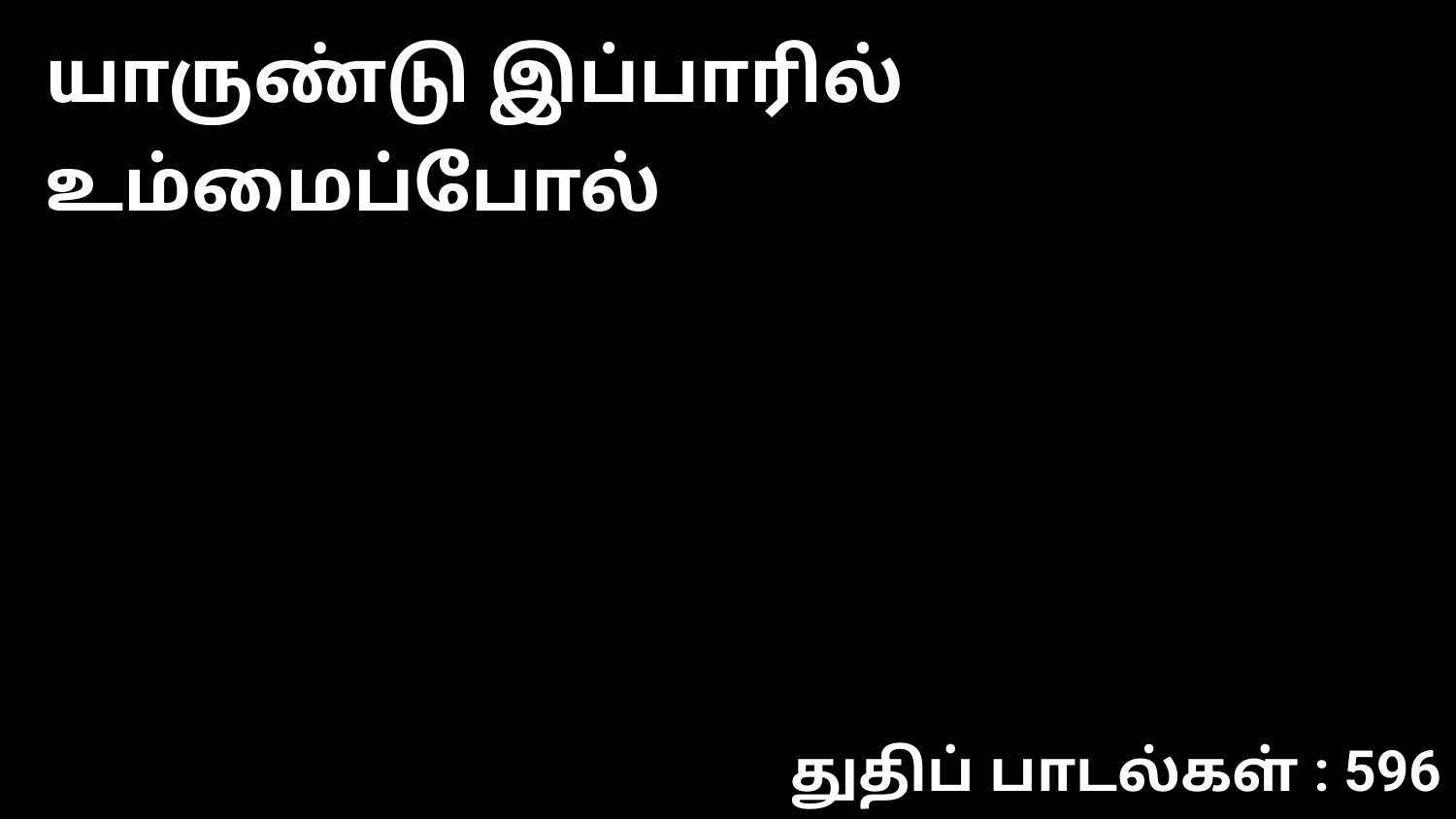

யாருண்டு இப்பாரில் உம்மைப்போல்
துதிப் பாடல்கள் : 596